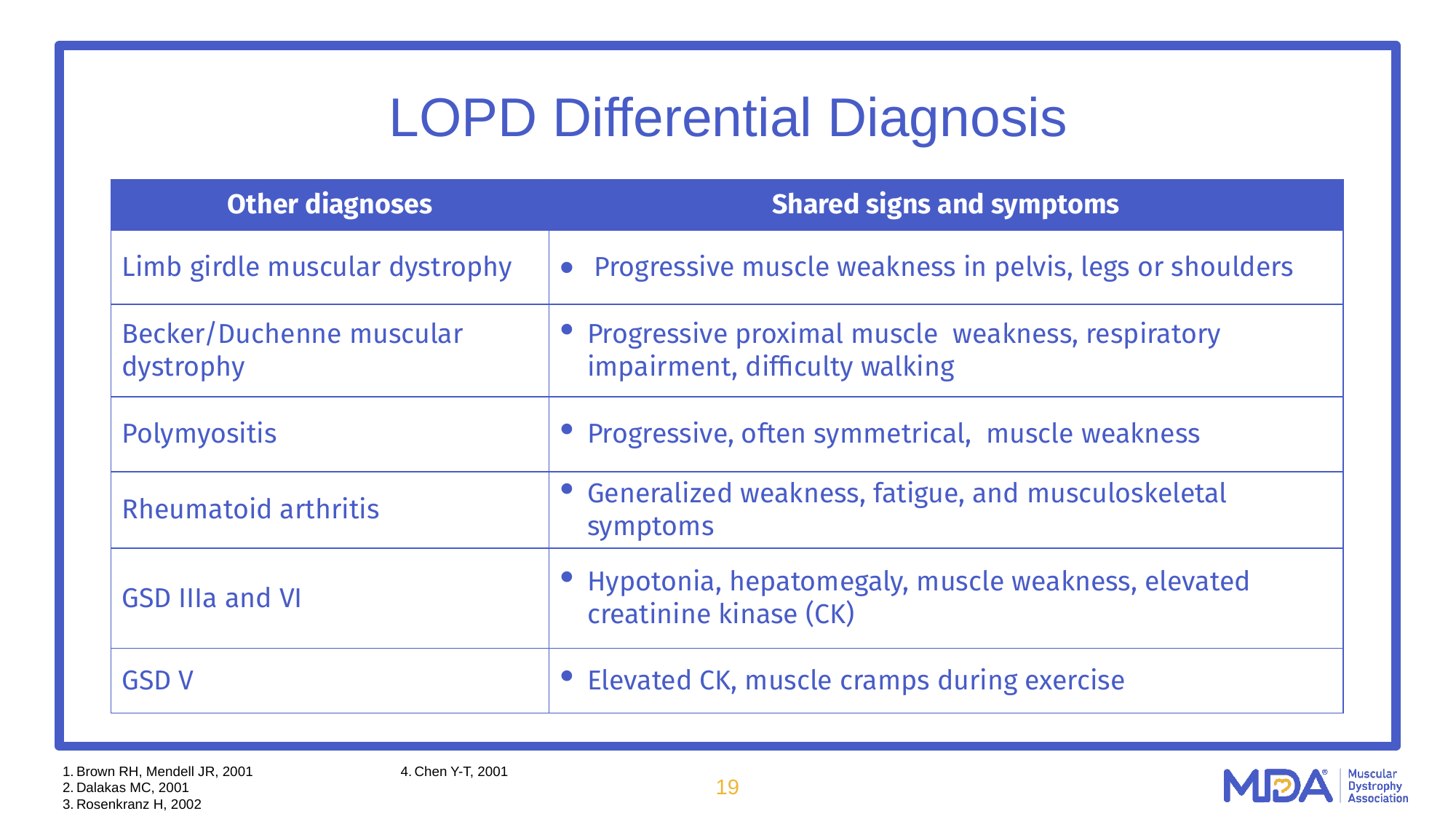

# LOPD Differential Diagnosis
| Other diagnoses | Shared signs and symptoms |
| --- | --- |
| Limb girdle muscular dystrophy | Progressive muscle weakness in pelvis, legs or shoulders |
| Becker/Duchenne muscular dystrophy | Progressive proximal muscle  weakness, respiratory impairment, difficulty walking |
| Polymyositis | Progressive, often symmetrical,  muscle weakness |
| Rheumatoid arthritis | Generalized weakness, fatigue, and musculoskeletal symptoms |
| GSD IIIa and VI | Hypotonia, hepatomegaly, muscle weakness, elevated creatinine kinase (CK) |
| GSD V | Elevated CK, muscle cramps during exercise |
Brown RH, Mendell JR, 2001
Dalakas MC, 2001
Rosenkranz H, 2002
Chen Y-T, 2001